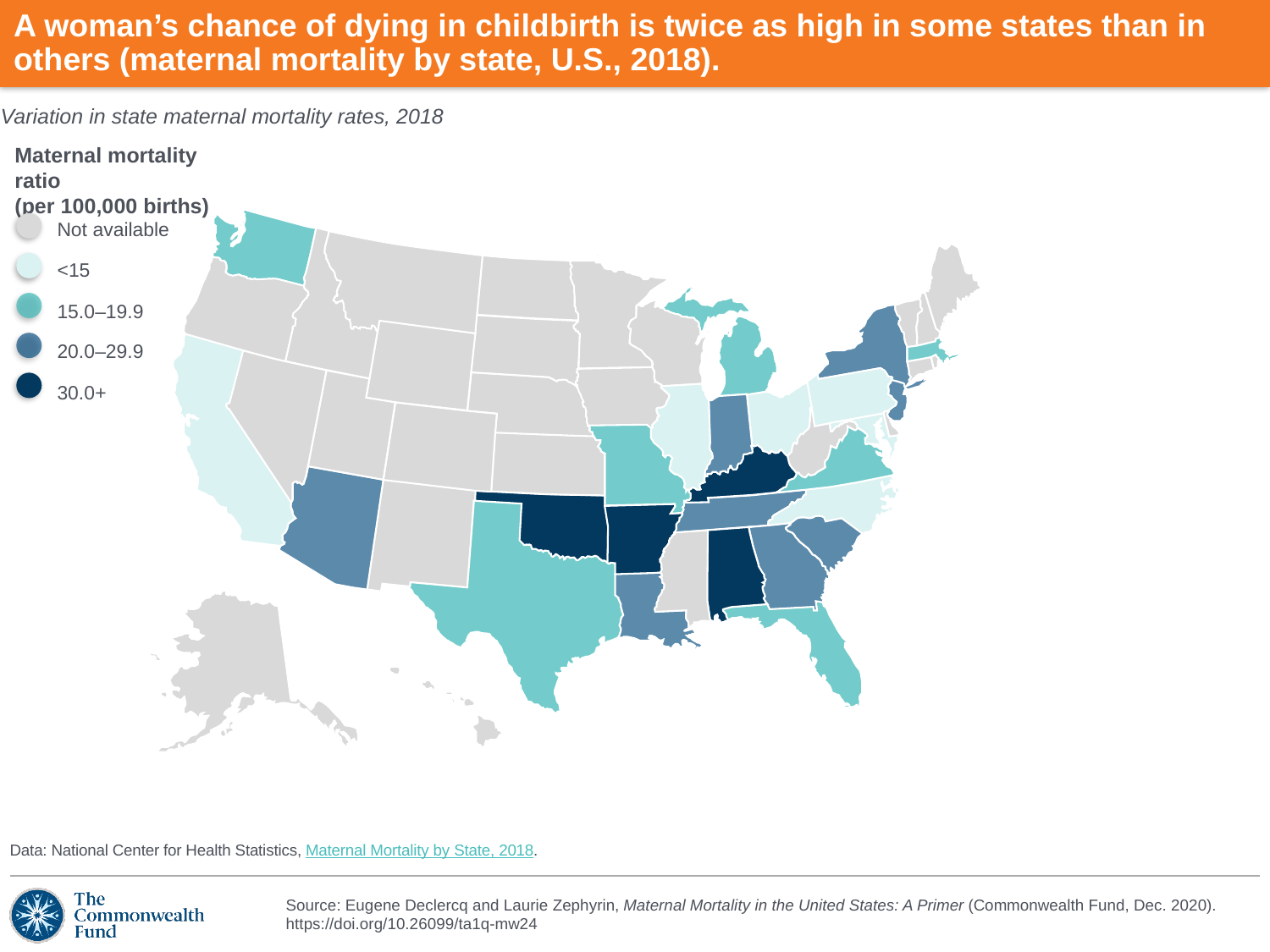

# A woman’s chance of dying in childbirth is twice as high in some states than in others (maternal mortality by state, U.S., 2018).
Variation in state maternal mortality rates, 2018
Maternal mortality ratio
(per 100,000 births)
Not available
<15
15.0–19.9
20.0–29.9
30.0+

Data: National Center for Health Statistics, Maternal Mortality by State, 2018.